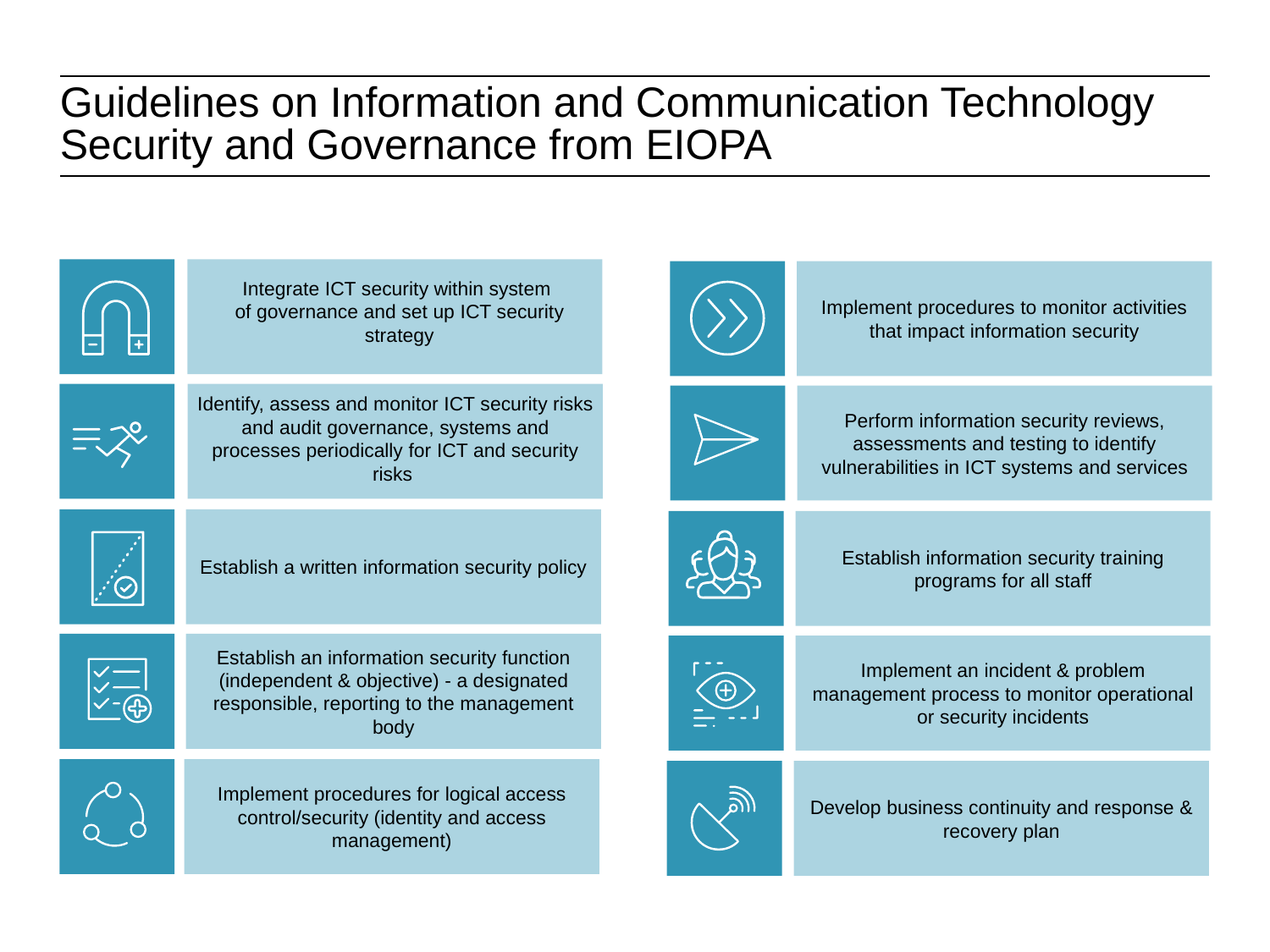

Guidelines on Information and Communication Technology Security and Governance from EIOPA

Implement procedures to monitor activities that impact information security
Integrate ICT security within system
of governance and set up ICT security strategy

Perform information security reviews, assessments and testing to identify vulnerabilities in ICT systems and services
Identify, assess and monitor ICT security risks and audit governance, systems and processes periodically for ICT and security risks

Establish a written information security policy

Establish information security training programs for all staff

Establish an information security function (independent & objective) - a designated responsible, reporting to the management body

Implement an incident & problem management process to monitor operational or security incidents

Implement procedures for logical access control/security (identity and access management)

Develop business continuity and response & recovery plan